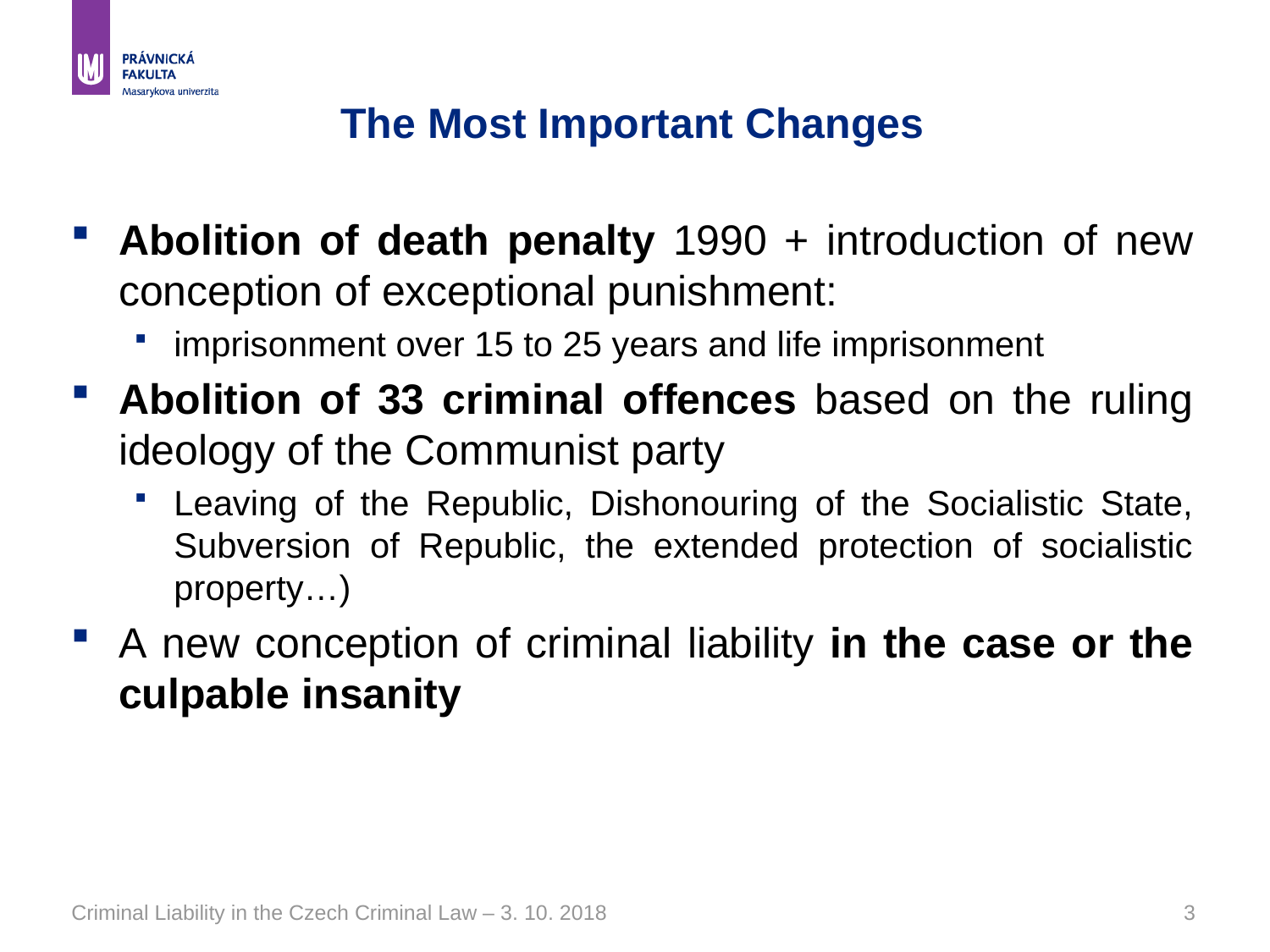

# The Most Important Changes

Abolition of death penalty 1990 + introduction of new conception of exceptional punishment:
imprisonment over 15 to 25 years and life imprisonment
Abolition of 33 criminal offences based on the ruling ideology of the Communist party
Leaving of the Republic, Dishonouring of the Socialistic State, Subversion of Republic, the extended protection of socialistic property…)
A new conception of criminal liability in the case or the culpable insanity

Criminal Liability in the Czech Criminal Law – 3. 10. 2018
3